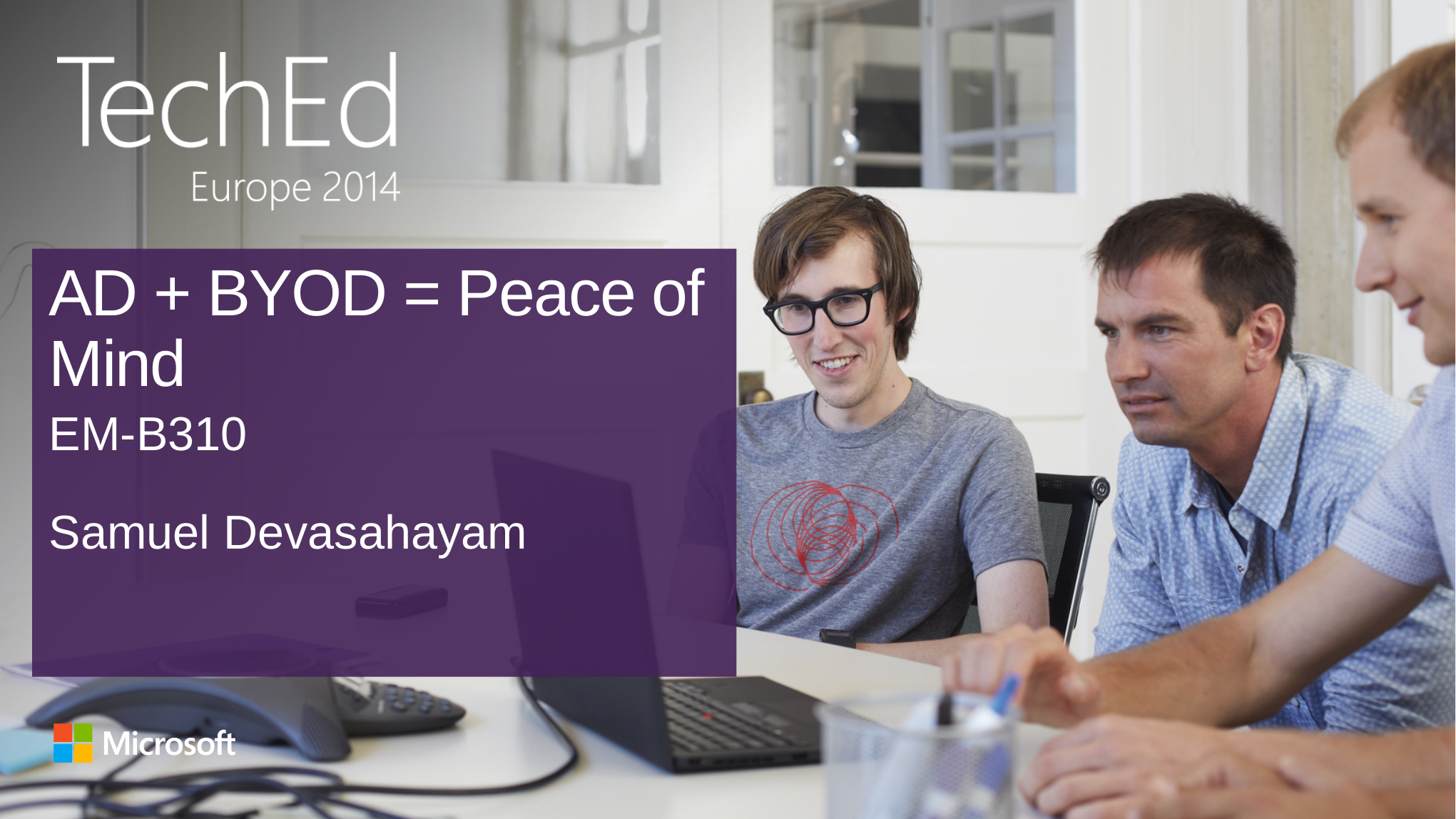

# AD + BYOD = Peace of Mind
EM-B310
Samuel Devasahayam